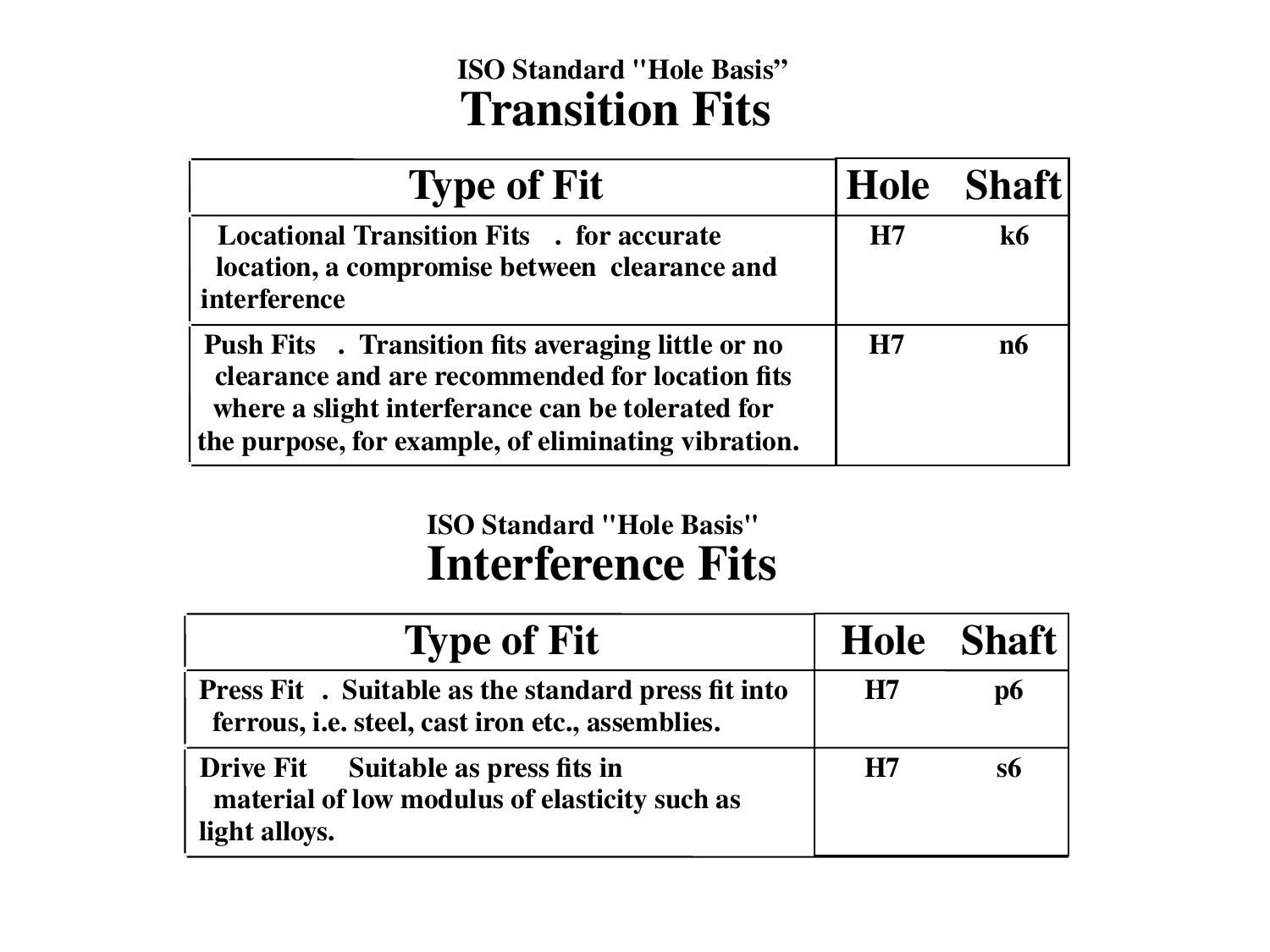

ISO Standard "Hole Basis”
Transition Fits
Type of Fit
Hole
Shaft

#
Locational Transition Fits
.  for accurate
H7
k6

location, a compromise between  clearance and
interference
Push Fits
.  Transition fits averaging little or no
H7
n6

clearance and are recommended for location fits
where a slight interferance can be tolerated for
the purpose, for example, of eliminating vibration.

ISO Standard "Hole Basis"
Interference Fits
Type of Fit
Hole
Shaft

Press Fit
.  Suitable as the standard press fit into
H7
p6

ferrous, i.e. steel, cast iron etc., assemblies.

Drive Fit
Suitable as press fits in
H7
s6

material of low modulus of elasticity such as

light alloys.